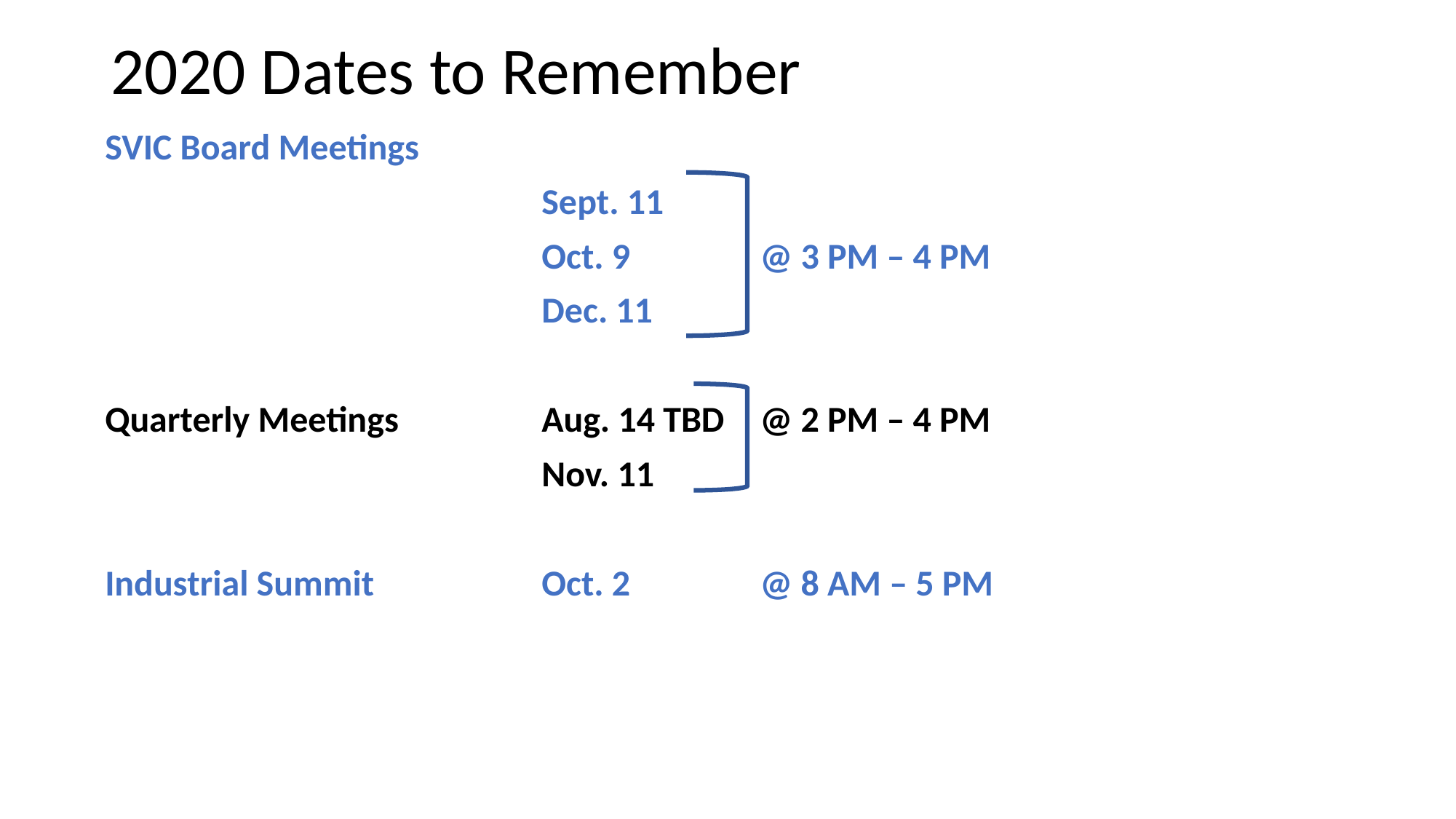

# 2020 Dates to Remember
SVIC Board Meetings
				Sept. 11
				Oct. 9		@ 3 PM – 4 PM
				Dec. 11

Quarterly Meetings		Aug. 14 TBD	@ 2 PM – 4 PM
				Nov. 11

Industrial Summit		Oct. 2		@ 8 AM – 5 PM